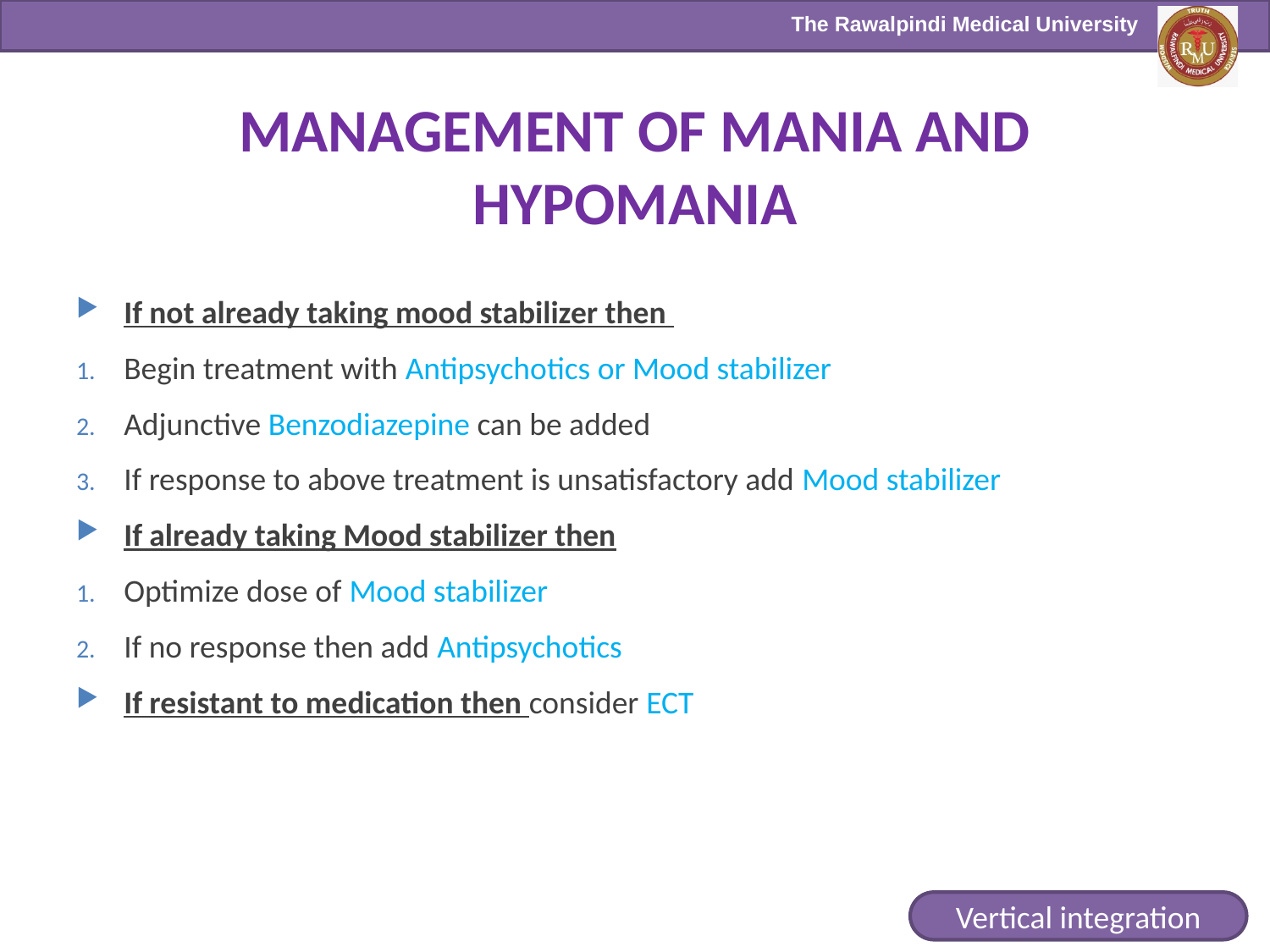

# MANAGEMENT OF MANIA AND HYPOMANIA
If not already taking mood stabilizer then
Begin treatment with Antipsychotics or Mood stabilizer
Adjunctive Benzodiazepine can be added
If response to above treatment is unsatisfactory add Mood stabilizer
If already taking Mood stabilizer then
Optimize dose of Mood stabilizer
If no response then add Antipsychotics
If resistant to medication then consider ECT

Vertical integration